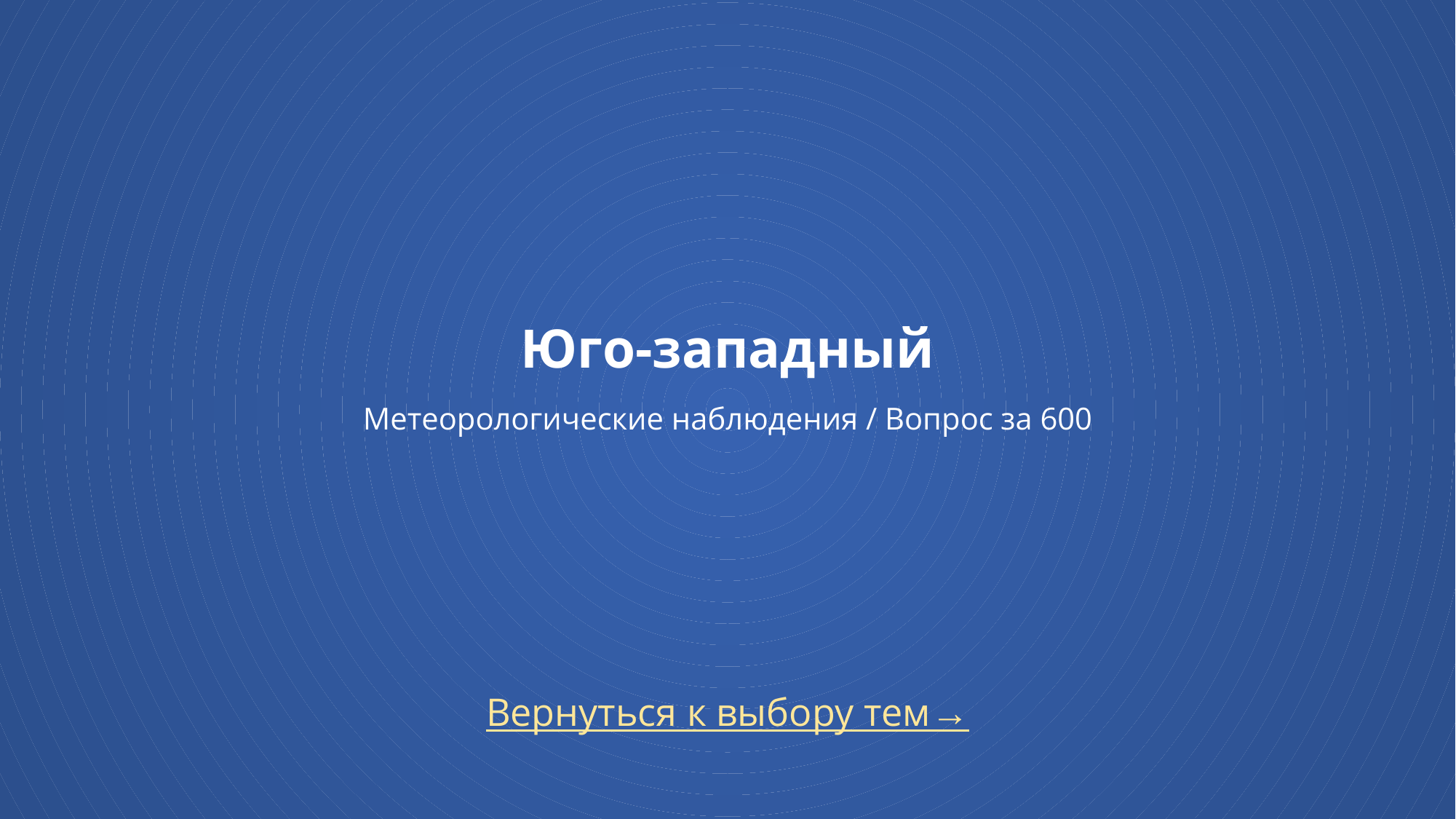

# Юго-западный Метеорологические наблюдения / Вопрос за 600
Вернуться к выбору тем→